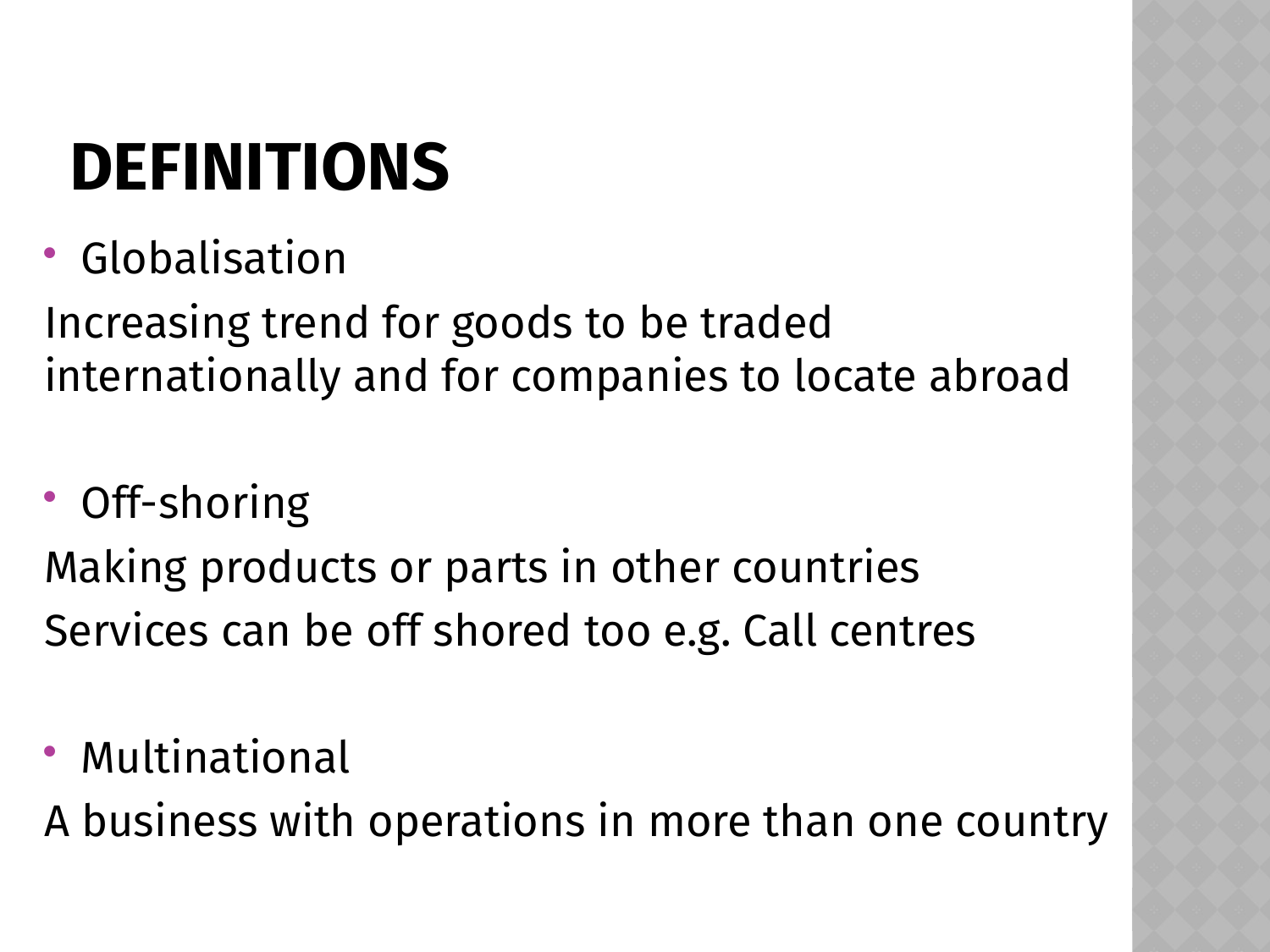

# Definitions
Globalisation
Increasing trend for goods to be traded internationally and for companies to locate abroad

Off-shoring
Making products or parts in other countries
Services can be off shored too e.g. Call centres

Multinational
A business with operations in more than one country